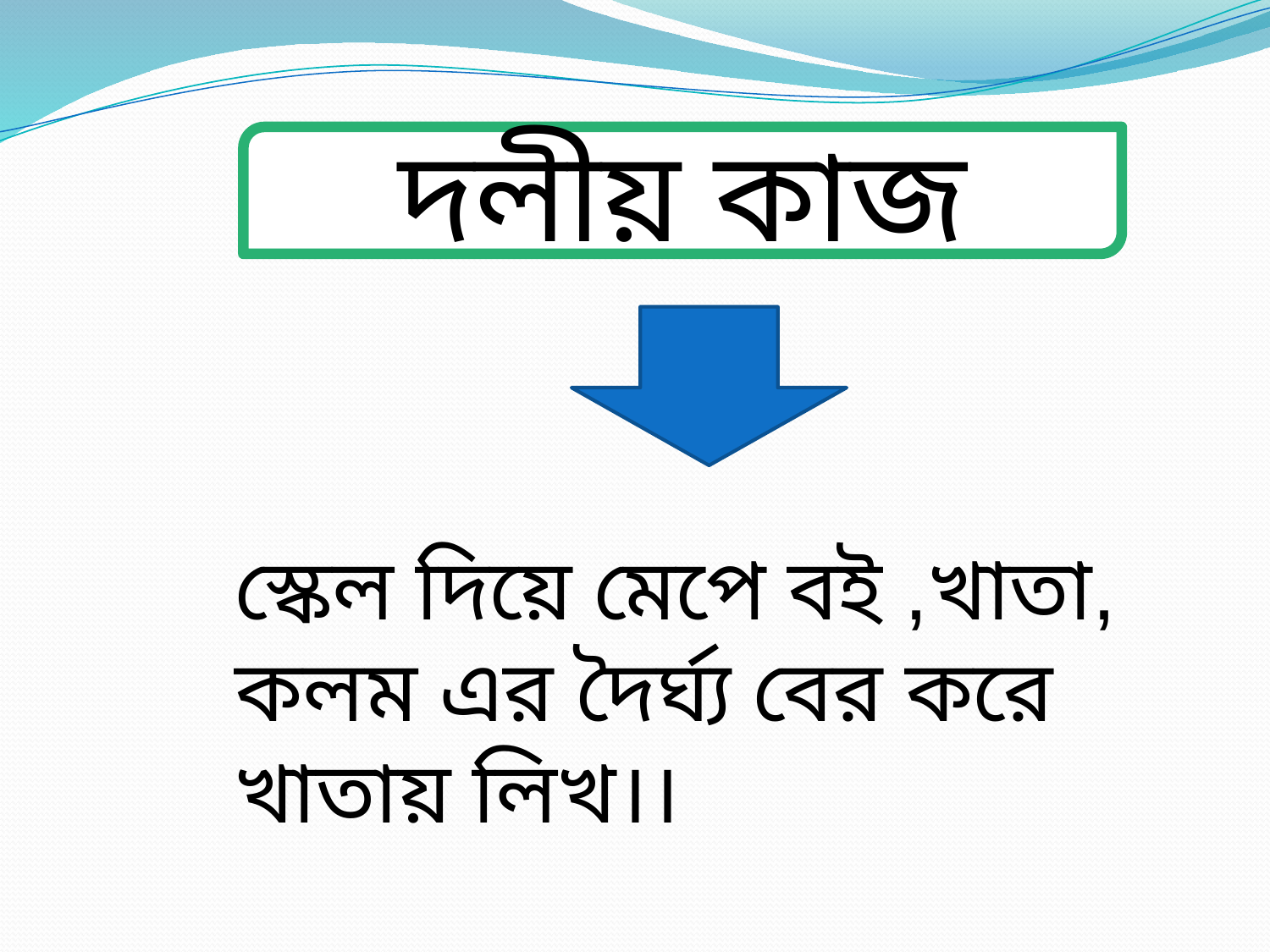

দলীয় কাজ

স্কেল দিয়ে মেপে বই ,খাতা, কলম এর দৈর্ঘ্য বের করে খাতায় লিখ।।